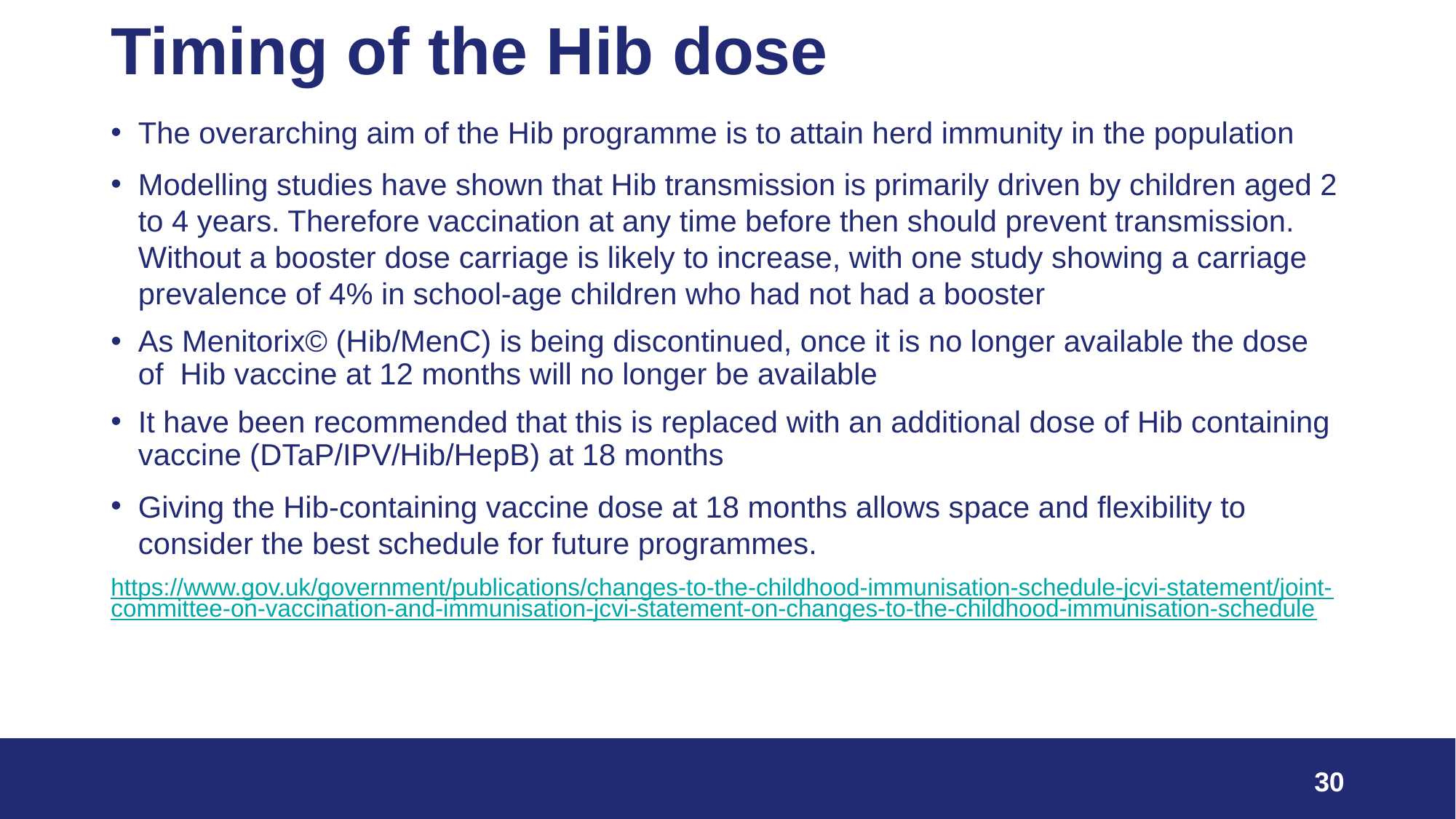

# Timing of the Hib dose
The overarching aim of the Hib programme is to attain herd immunity in the population
Modelling studies have shown that Hib transmission is primarily driven by children aged 2 to 4 years. Therefore vaccination at any time before then should prevent transmission. Without a booster dose carriage is likely to increase, with one study showing a carriage prevalence of 4% in school-age children who had not had a booster
As Menitorix© (Hib/MenC) is being discontinued, once it is no longer available the dose of  Hib vaccine at 12 months will no longer be available
It have been recommended that this is replaced with an additional dose of Hib containing vaccine (DTaP/IPV/Hib/HepB) at 18 months
Giving the Hib-containing vaccine dose at 18 months allows space and flexibility to consider the best schedule for future programmes.
https://www.gov.uk/government/publications/changes-to-the-childhood-immunisation-schedule-jcvi-statement/joint-committee-on-vaccination-and-immunisation-jcvi-statement-on-changes-to-the-childhood-immunisation-schedule

30